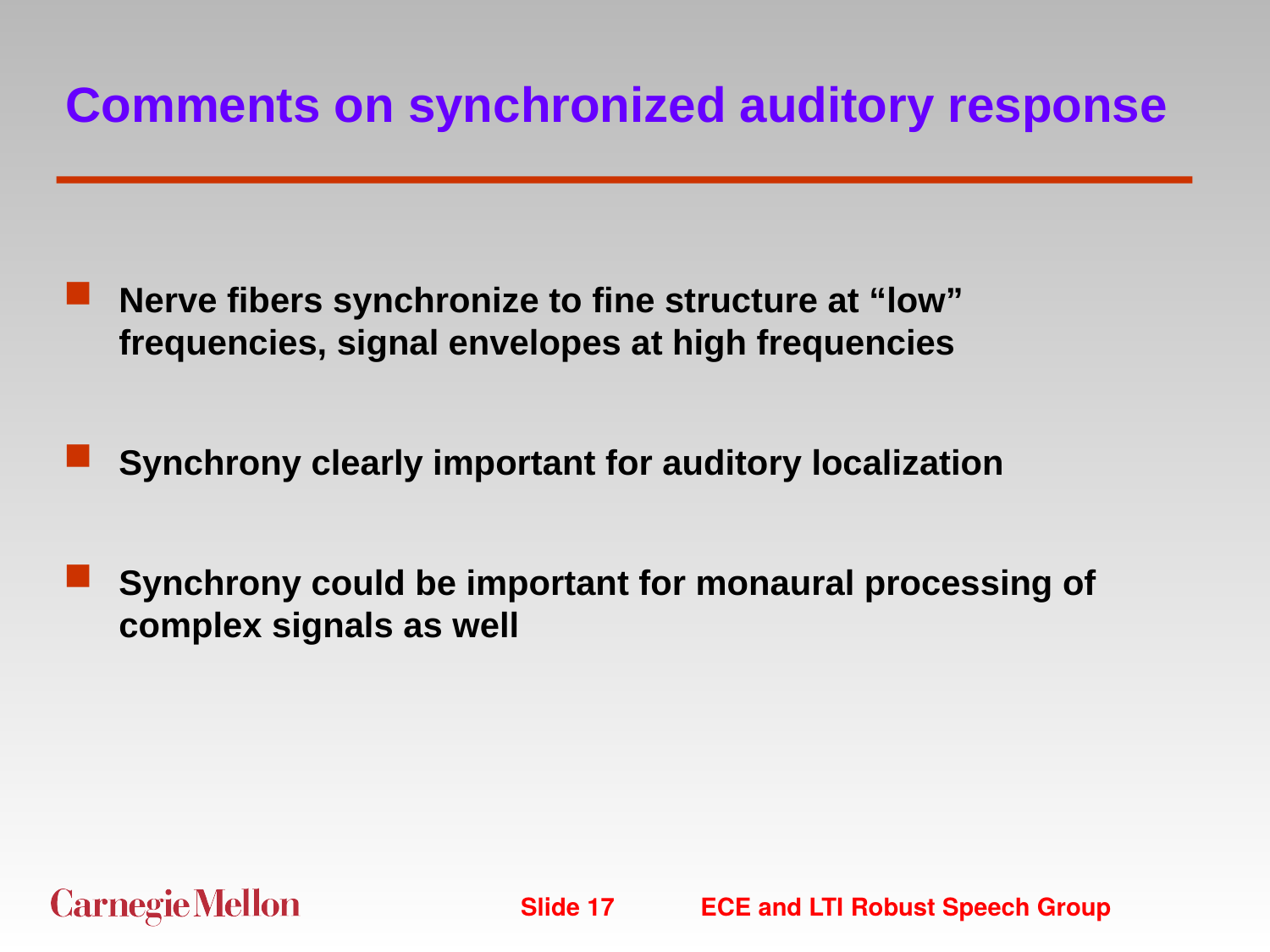

# Comments on synchronized auditory response

Nerve fibers synchronize to fine structure at “low” frequencies, signal envelopes at high frequencies

Synchrony clearly important for auditory localization

Synchrony could be important for monaural processing of complex signals as well